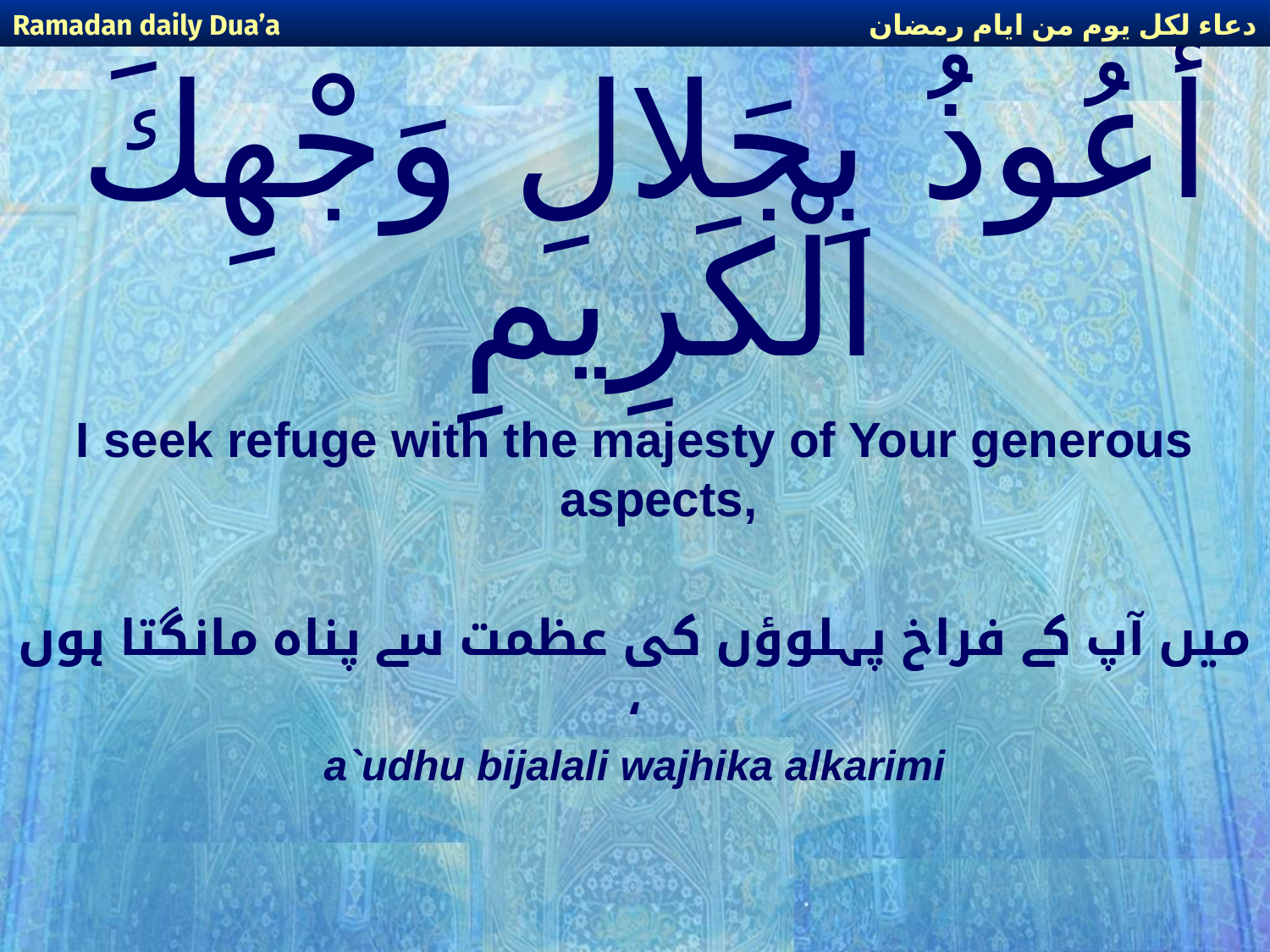

دعاء لكل يوم من ايام رمضان
Ramadan daily Dua’a
# أَعُوذُ بِجَلالِ وَجْهِكَ الْكَرِيمِ
I seek refuge with the majesty of Your generous aspects,

میں آپ کے فراخ پہلوؤں کی عظمت سے پناہ مانگتا ہوں ،

a`udhu bijalali wajhika alkarimi